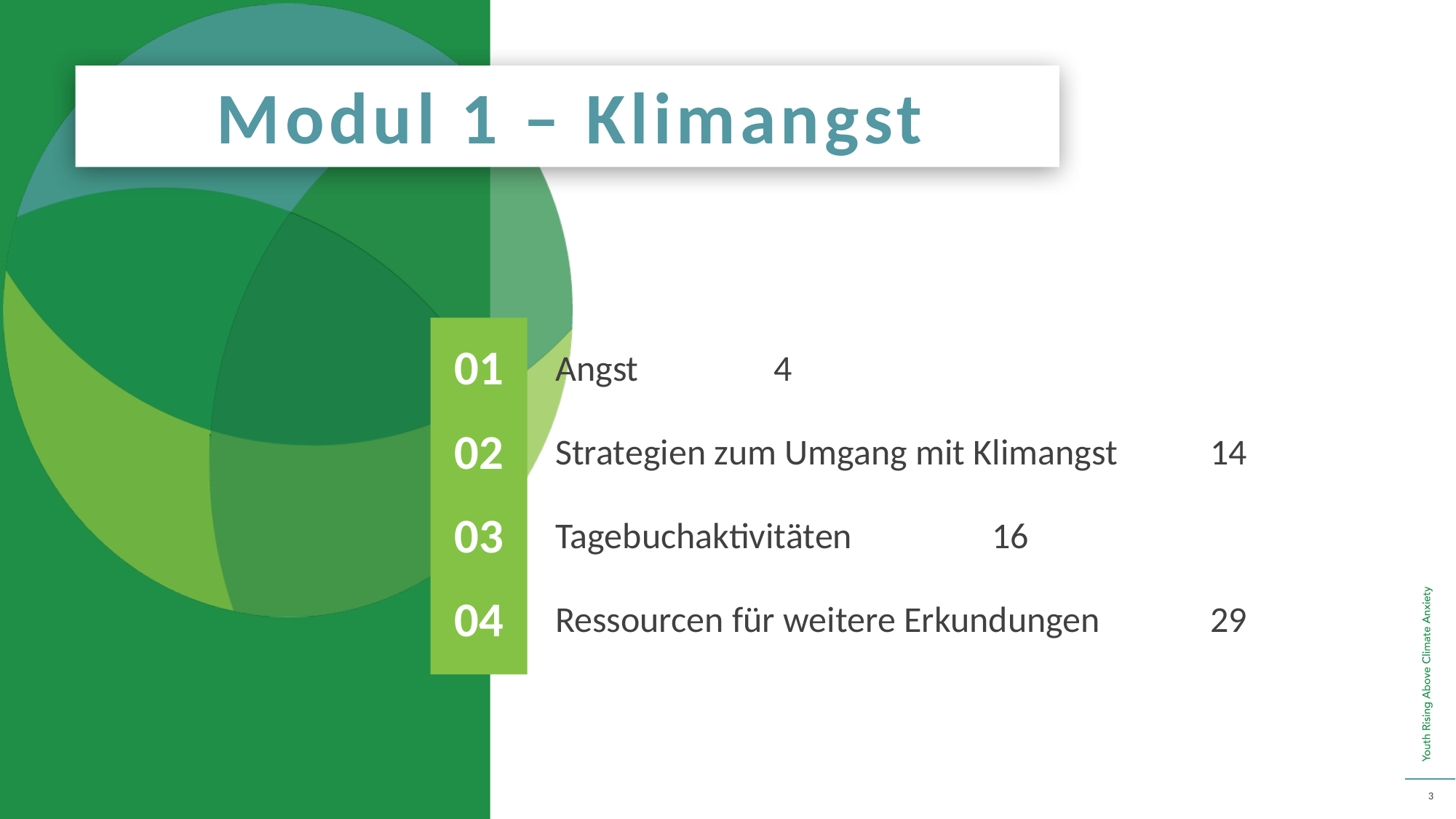

Modul 1 – Klimangst

01
Angst      	4
02
Strategien zum Umgang mit Klimangst     	14

03
Tagebuchaktivitäten     	16
04
Ressourcen für weitere Erkundungen     	29